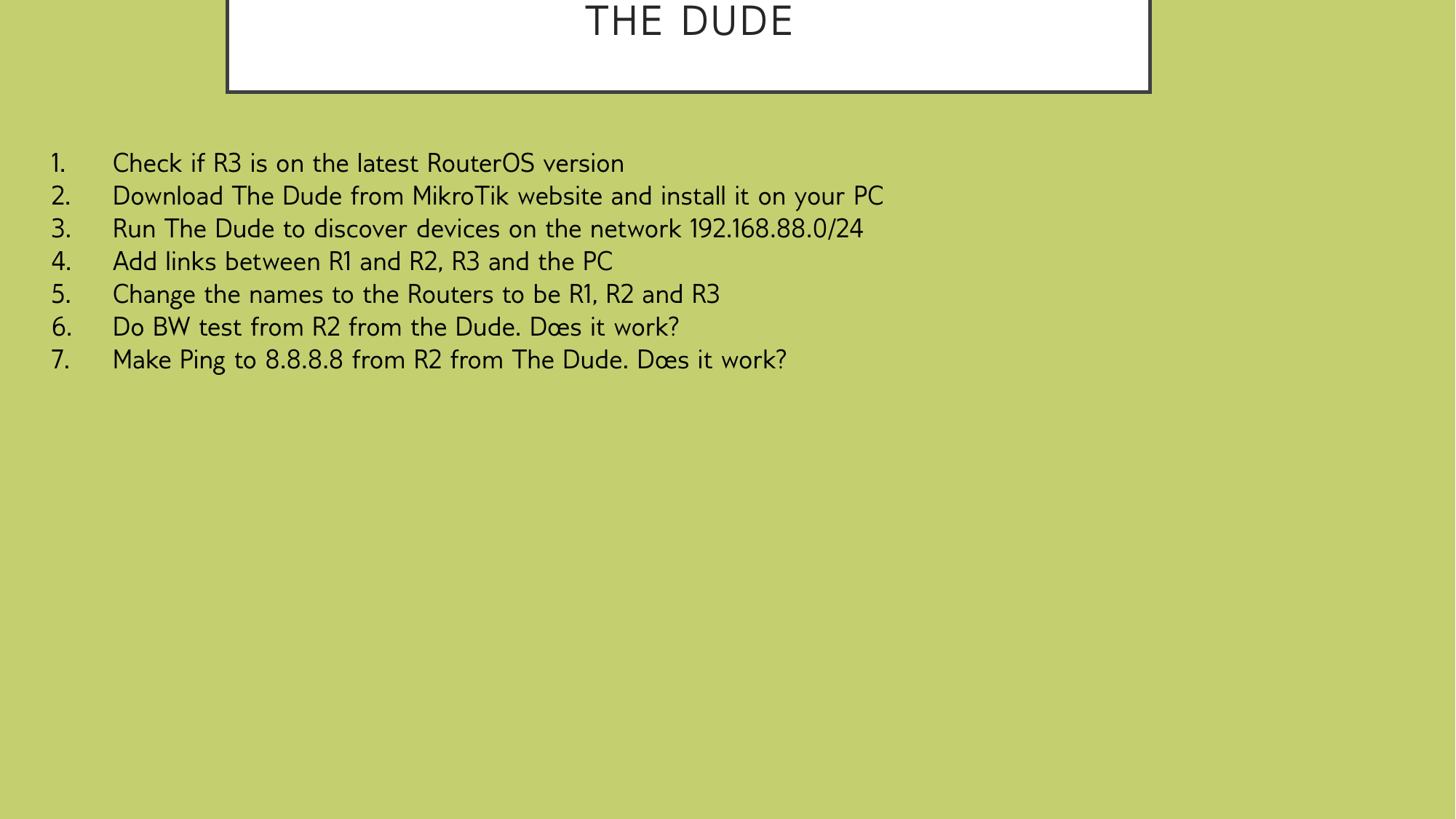

# The dude
Check if R3 is on the latest RouterOS version
Download The Dude from MikroTik website and install it on your PC
Run The Dude to discover devices on the network 192.168.88.0/24
Add links between R1 and R2, R3 and the PC
Change the names to the Routers to be R1, R2 and R3
Do BW test from R2 from the Dude. Does it work?
Make Ping to 8.8.8.8 from R2 from The Dude. Does it work?